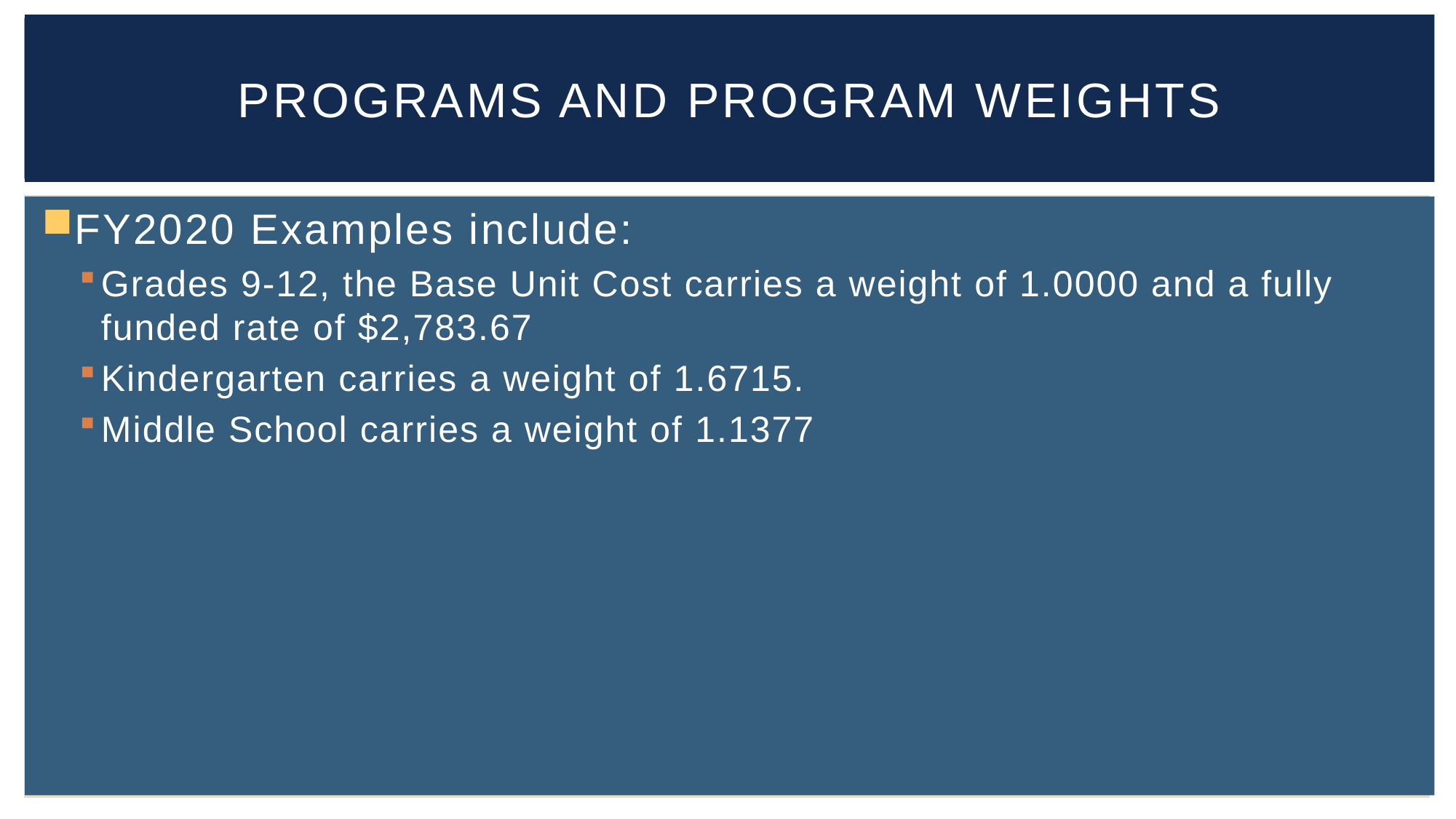

Programs and Program Weights
#
FY2020 Examples include:
Grades 9-12, the Base Unit Cost carries a weight of 1.0000 and a fully funded rate of $2,783.67
Kindergarten carries a weight of 1.6715.
Middle School carries a weight of 1.1377